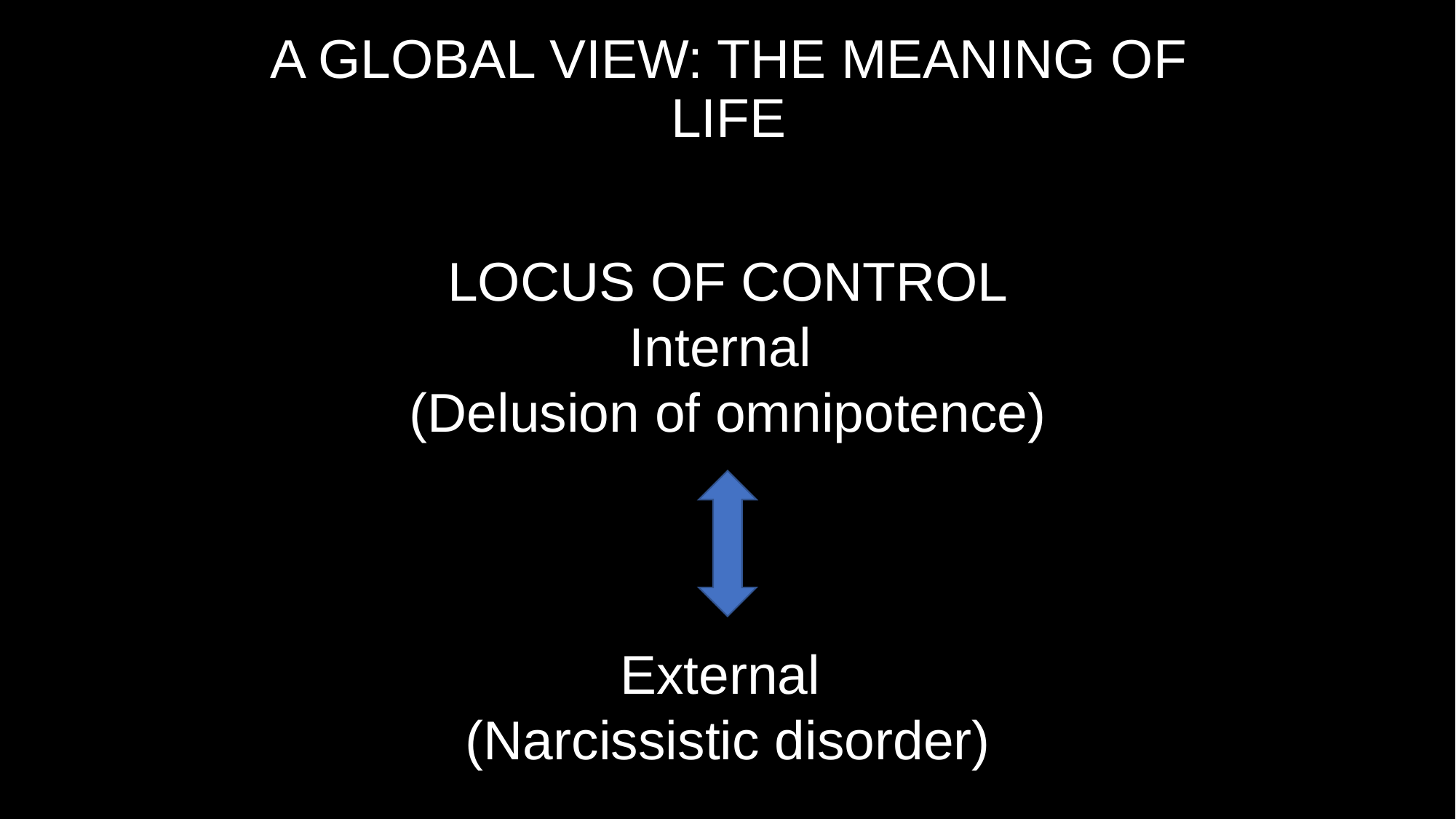

A GLOBAL VIEW: THE MEANING OF LIFE
LOCUS OF CONTROL
Internal
(Delusion of omnipotence)

External
(Narcissistic disorder)